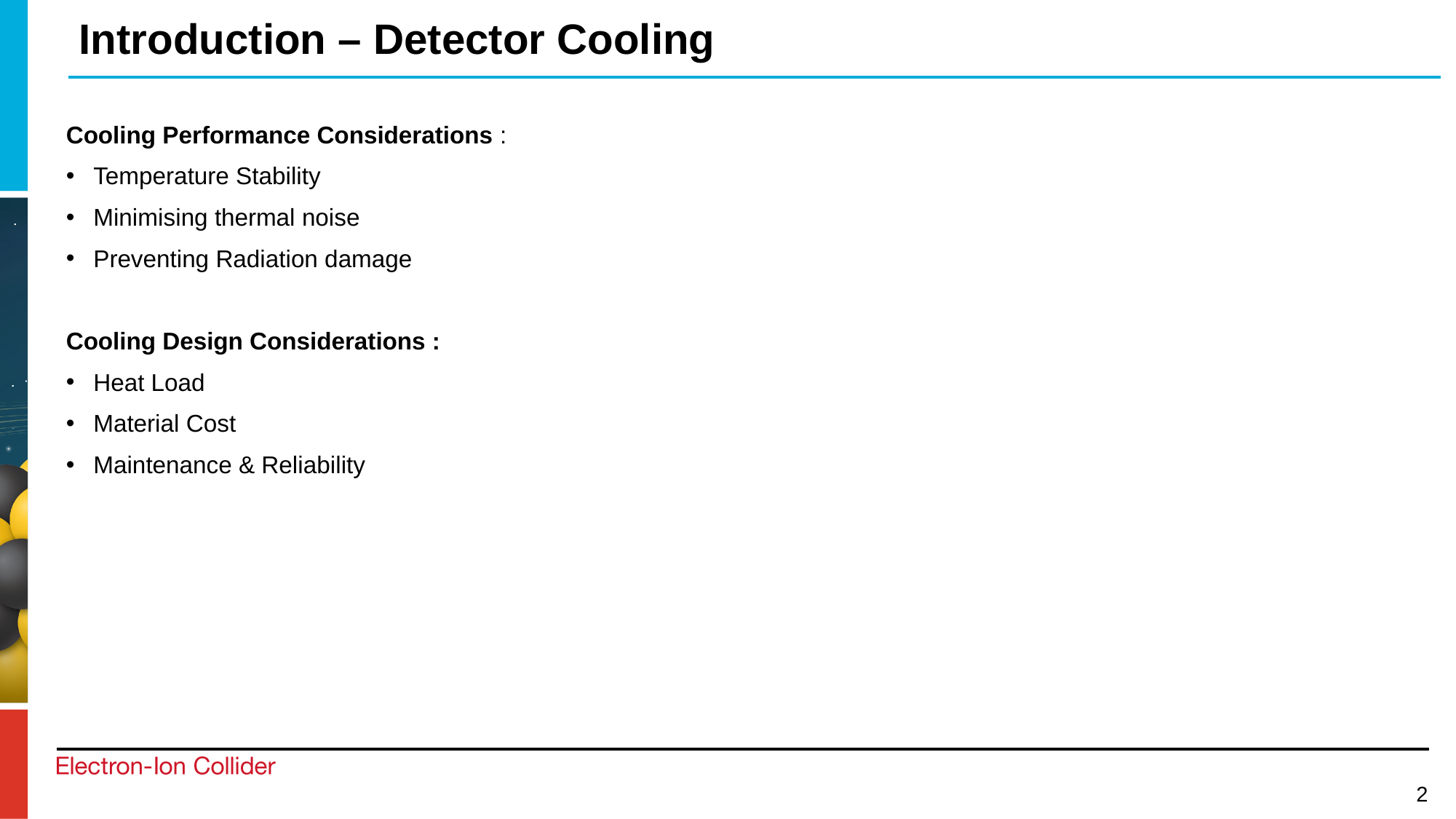

# Introduction – Detector Cooling
Cooling Performance Considerations :
Temperature Stability
Minimising thermal noise
Preventing Radiation damage

Cooling Design Considerations :
Heat Load
Material Cost
Maintenance & Reliability